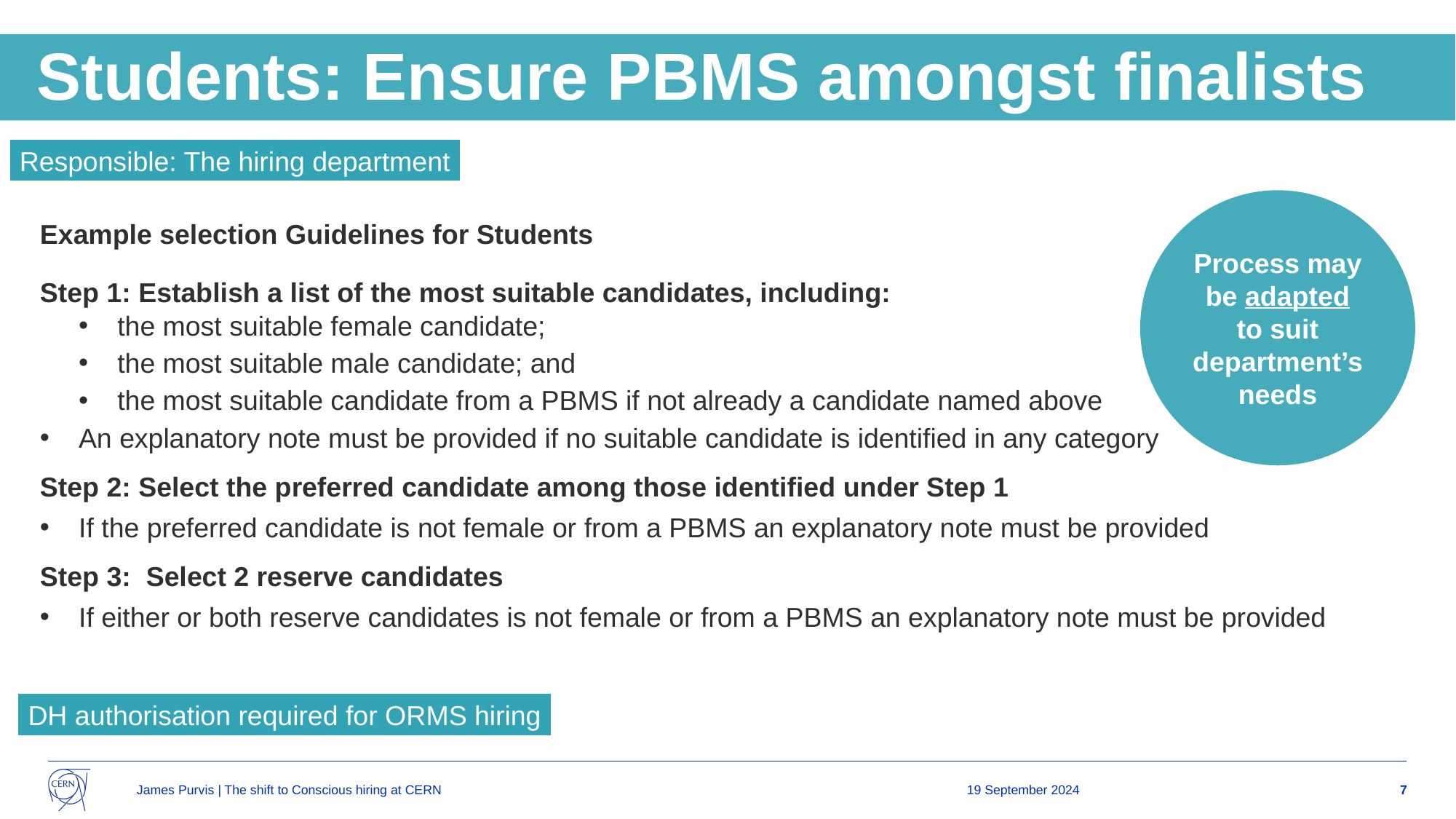

Students: Ensure PBMS amongst finalists
Responsible: The hiring department
Process may be adapted to suit department’s needs
Example selection Guidelines for Students

Step 1: Establish a list of the most suitable candidates, including:
the most suitable female candidate;
the most suitable male candidate; and
the most suitable candidate from a PBMS if not already a candidate named above
An explanatory note must be provided if no suitable candidate is identified in any category
Step 2: Select the preferred candidate among those identified under Step 1
If the preferred candidate is not female or from a PBMS an explanatory note must be provided
Step 3:  Select 2 reserve candidates
If either or both reserve candidates is not female or from a PBMS an explanatory note must be provided
DH authorisation required for ORMS hiring
James Purvis | The shift to Conscious hiring at CERN
19 September 2024
7